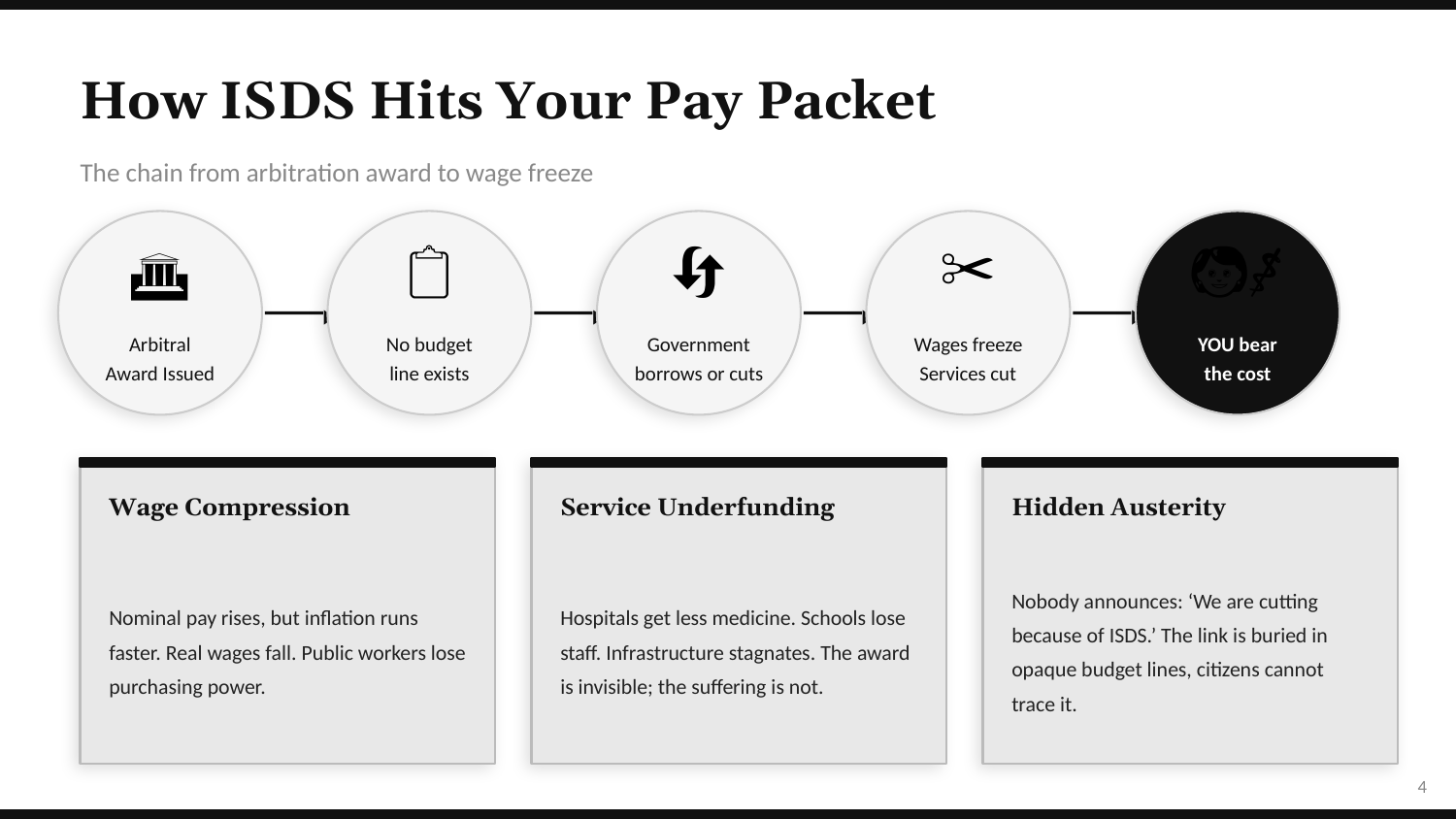

How ISDS Hits Your Pay Packet
The chain from arbitration award to wage freeze

🏛️
📋
🔄
✂️
👩‍⚕️
▶
▶
▶
▶
Arbitral
Award Issued
No budget
line exists
Government
borrows or cuts
Wages freeze
Services cut
YOU bear
the cost

Wage Compression
Service Underfunding
Hidden Austerity
Nominal pay rises, but inflation runs faster. Real wages fall. Public workers lose purchasing power.
Hospitals get less medicine. Schools lose staff. Infrastructure stagnates. The award is invisible; the suffering is not.
Nobody announces: ‘We are cutting because of ISDS.’ The link is buried in opaque budget lines, citizens cannot trace it.
4